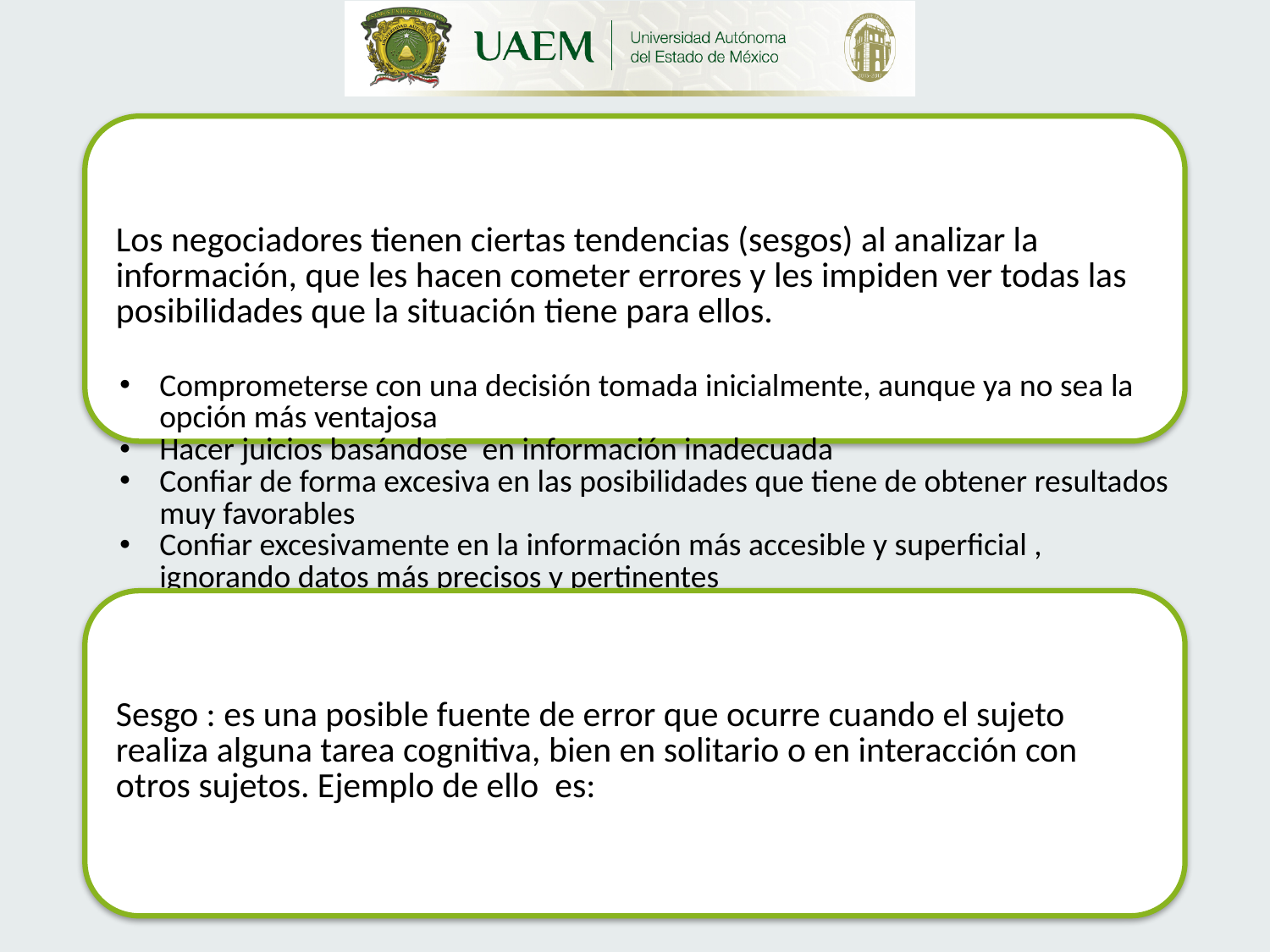

Los negociadores tienen ciertas tendencias (sesgos) al analizar la información, que les hacen cometer errores y les impiden ver todas las posibilidades que la situación tiene para ellos.
Sesgo : es una posible fuente de error que ocurre cuando el sujeto realiza alguna tarea cognitiva, bien en solitario o en interacción con otros sujetos. Ejemplo de ello  es:
Comprometerse con una decisión tomada inicialmente, aunque ya no sea la opción más ventajosa
Hacer juicios basándose  en información inadecuada
Confiar de forma excesiva en las posibilidades que tiene de obtener resultados muy favorables
Confiar excesivamente en la información más accesible y superficial , ignorando datos más precisos y pertinentes
Suponer que lo se gana se obtiene a expensas de la otra parte
Verse influido por el modo como se presenta la información
# Errores en la negociación